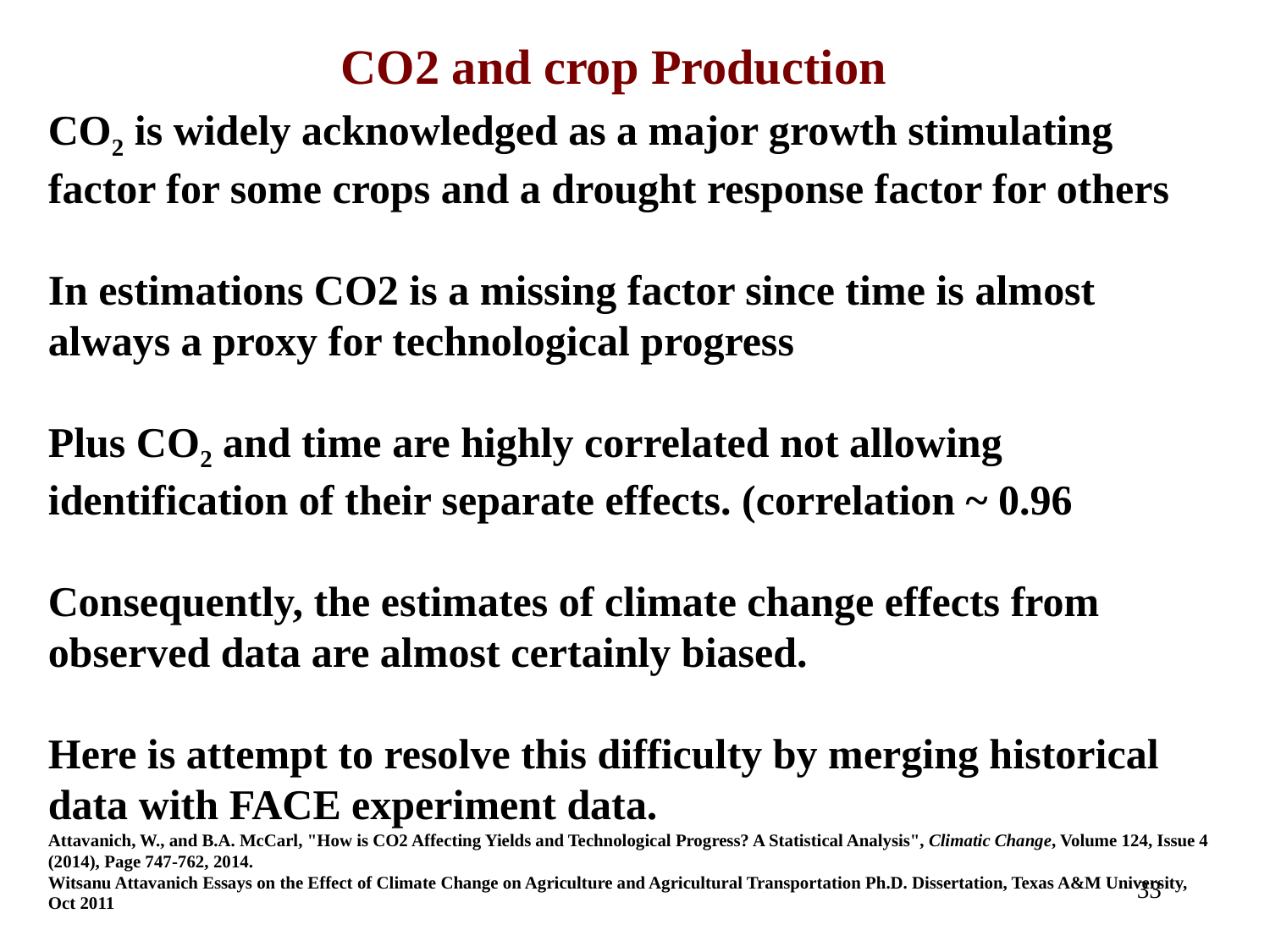

33
# CO2 and crop Production
CO2 is widely acknowledged as a major growth stimulating factor for some crops and a drought response factor for others

In estimations CO2 is a missing factor since time is almost always a proxy for technological progress

Plus CO2 and time are highly correlated not allowing identification of their separate effects. (correlation ~ 0.96

Consequently, the estimates of climate change effects from observed data are almost certainly biased.

Here is attempt to resolve this difficulty by merging historical data with FACE experiment data.
Attavanich, W., and B.A. McCarl, "How is CO2 Affecting Yields and Technological Progress? A Statistical Analysis", Climatic Change, Volume 124, Issue 4 (2014), Page 747-762, 2014.
Witsanu Attavanich Essays on the Effect of Climate Change on Agriculture and Agricultural Transportation Ph.D. Dissertation, Texas A&M University, Oct 2011